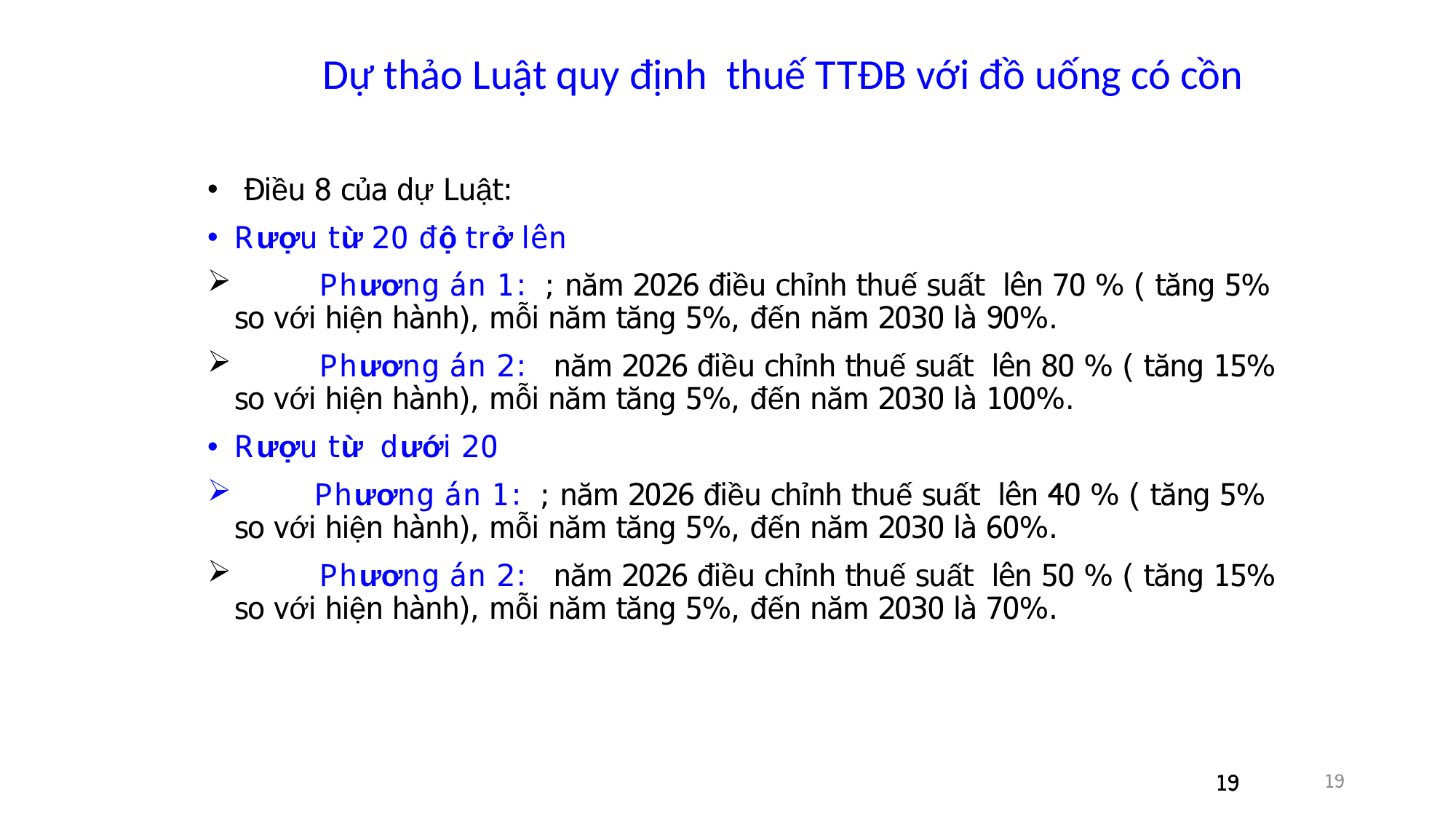

Dự thảo Luật quy định  thuế TTĐB với đồ uống có cồn
 Điều 8 của dự Luật:
Rượu từ 20 độ trở lên
         Phương án 1:  ; năm 2026 điều chỉnh thuế suất  lên 70 % ( tăng 5% so với hiện hành), mỗi năm tăng 5%, đến năm 2030 là 90%.
         Phương án 2:   năm 2026 điều chỉnh thuế suất  lên 80 % ( tăng 15% so với hiện hành), mỗi năm tăng 5%, đến năm 2030 là 100%.
Rượu từ  dưới 20
         Phương án 1:  ; năm 2026 điều chỉnh thuế suất  lên 40 % ( tăng 5% so với hiện hành), mỗi năm tăng 5%, đến năm 2030 là 60%.
         Phương án 2:   năm 2026 điều chỉnh thuế suất  lên 50 % ( tăng 15% so với hiện hành), mỗi năm tăng 5%, đến năm 2030 là 70%.

19
19
19
19